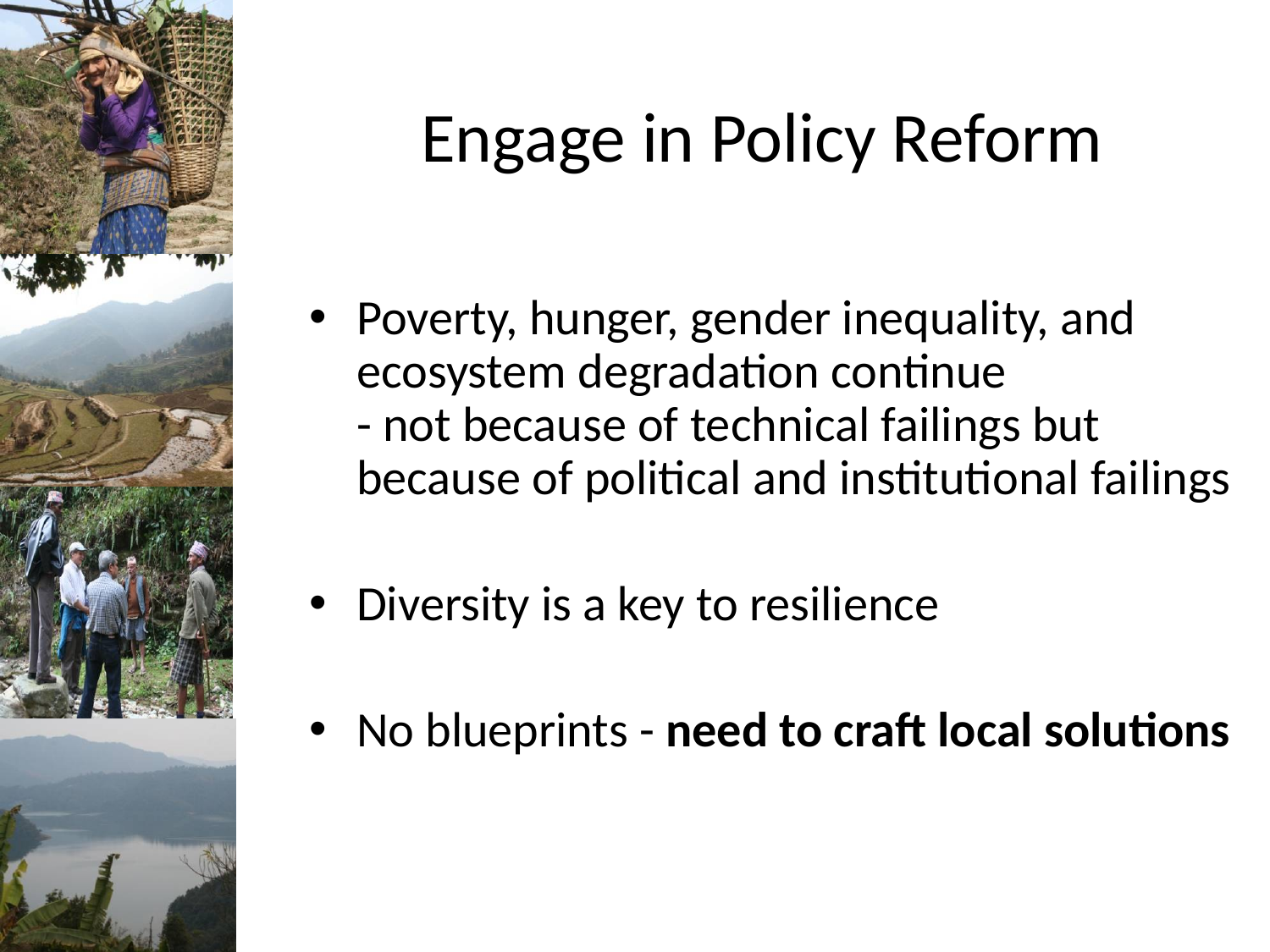

Engage in Policy Reform
Poverty, hunger, gender inequality, and ecosystem degradation continue
- not because of technical failings but because of political and institutional failings

Diversity is a key to resilience

No blueprints - need to craft local solutions